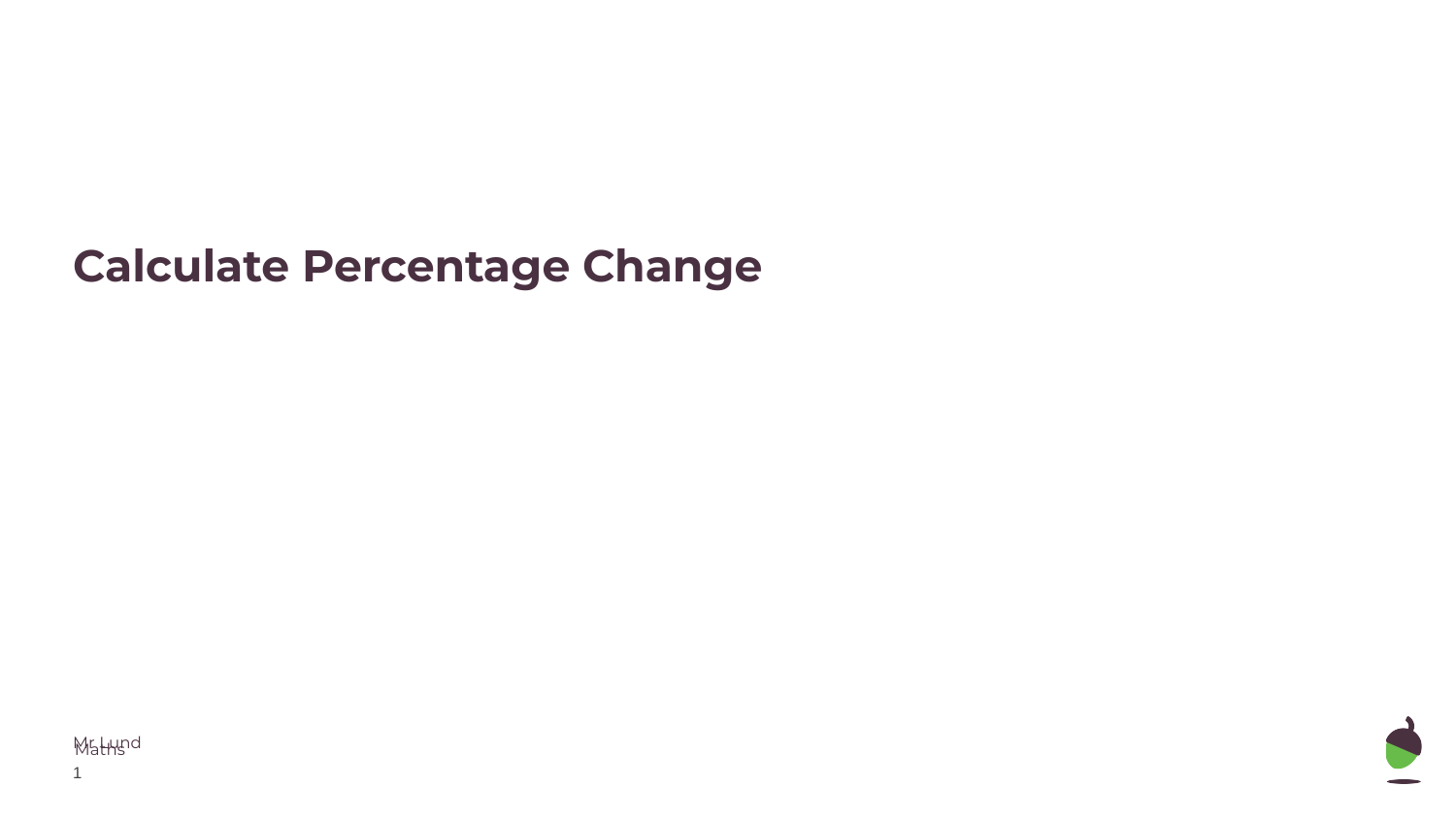

Calculate Percentage Change
Mr Lund
Maths
1